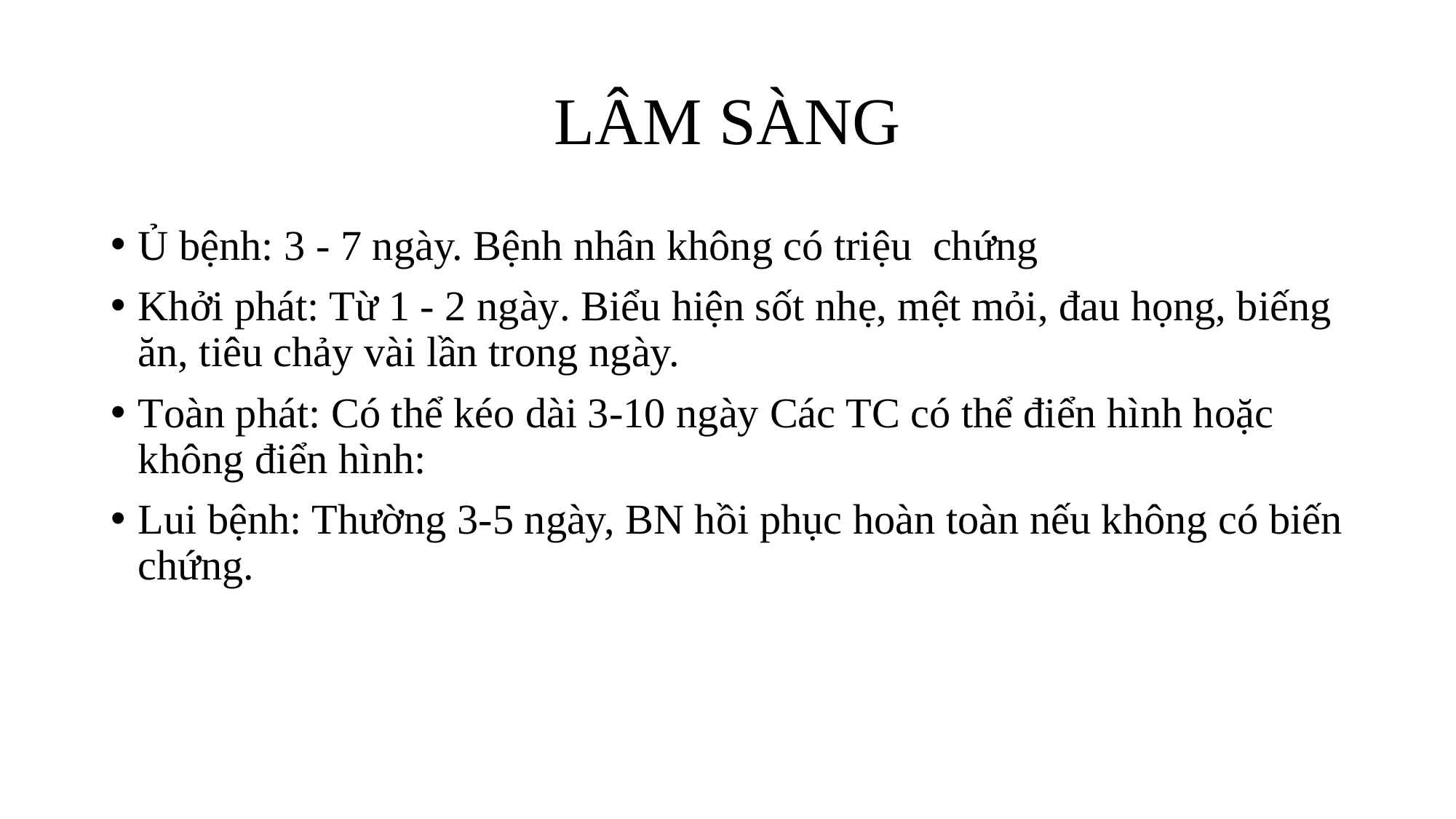

# LÂM SÀNG
Ủ bệnh: 3 - 7 ngày. Bệnh nhân không có triệu  chứng
Khởi phát: Từ 1 - 2 ngày. Biểu hiện sốt nhẹ, mệt mỏi, đau họng, biếng ăn, tiêu chảy vài lần trong ngày.
Toàn phát: Có thể kéo dài 3-10 ngày Các TC có thể điển hình hoặc không điển hình:
Lui bệnh: Thường 3-5 ngày, BN hồi phục hoàn toàn nếu không có biến chứng.